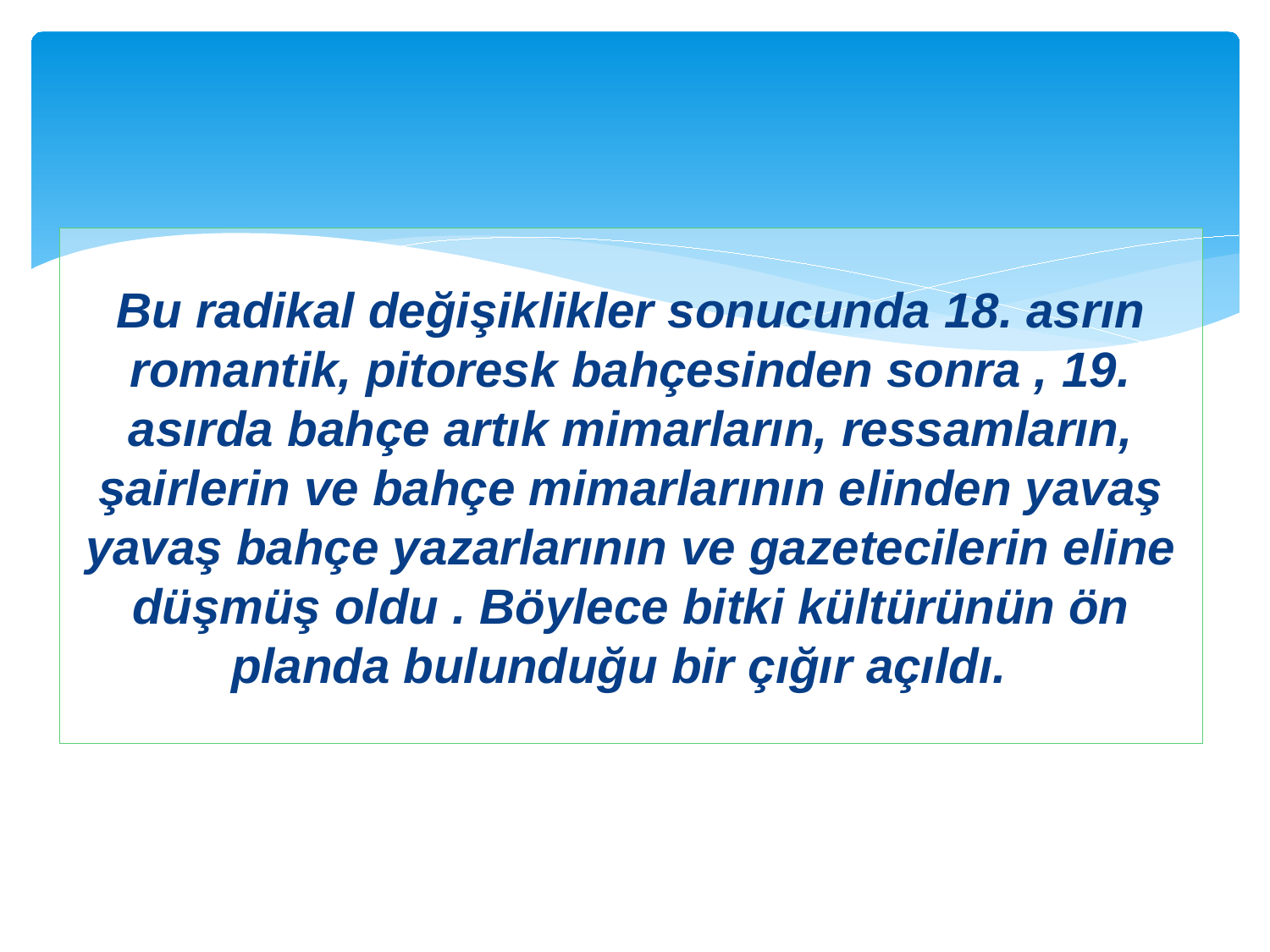

# Bu radikal değişiklikler sonucunda 18. asrın romantik, pitoresk bahçesinden sonra , 19. asırda bahçe artık mimarların, ressamların, şairlerin ve bahçe mimarlarının elinden yavaş yavaş bahçe yazarlarının ve gazetecilerin eline düşmüş oldu . Böylece bitki kültürünün ön planda bulunduğu bir çığır açıldı..